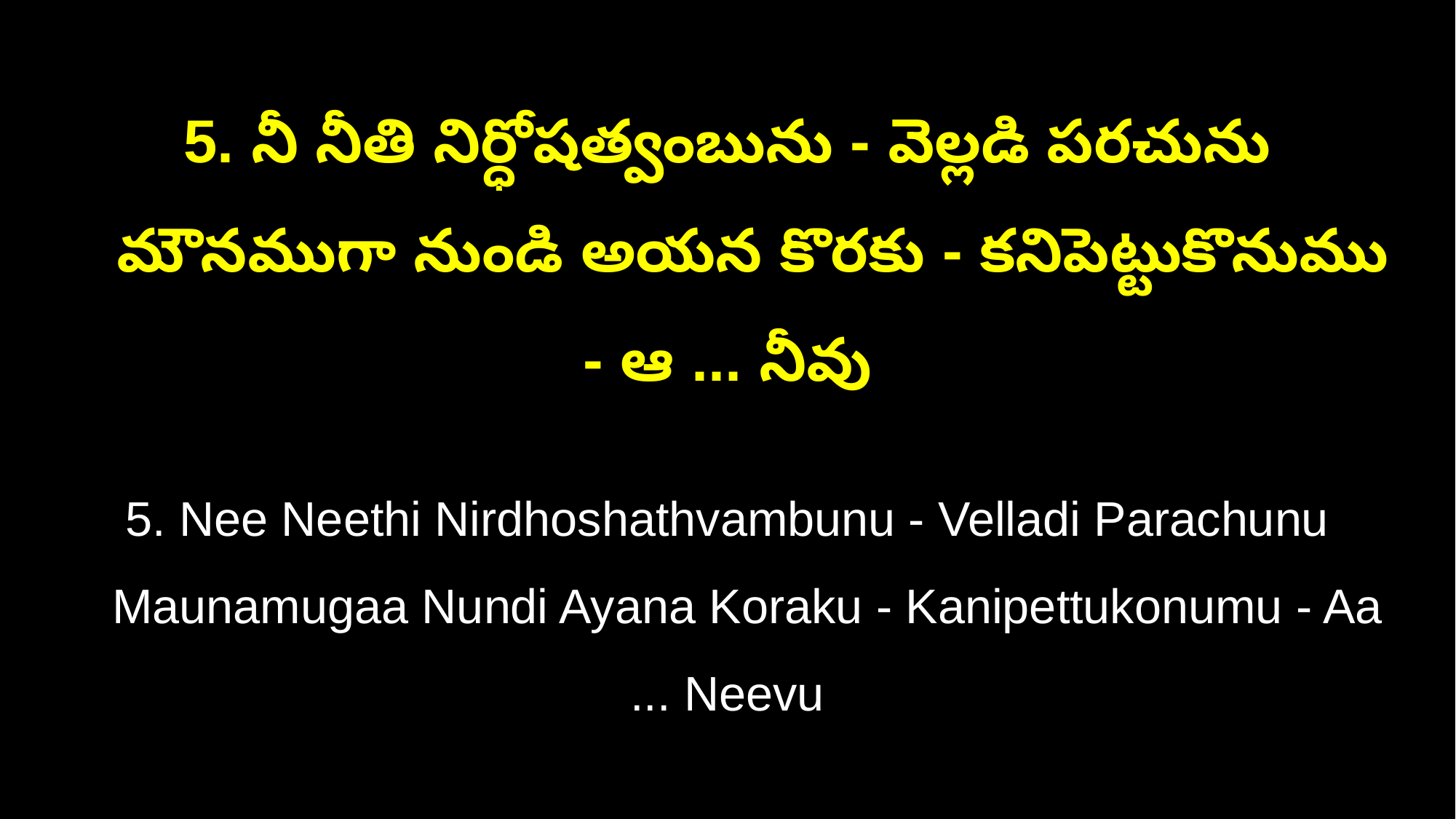

5. నీ నీతి నిర్ధోషత్వంబును - వెల్లడి పరచును
   మౌనముగా నుండి అయన కొరకు - కనిపెట్టుకొనుము - ఆ ... నీవు
5. Nee Neethi Nirdhoshathvambunu - Velladi Parachunu
   Maunamugaa Nundi Ayana Koraku - Kanipettukonumu - Aa ... Neevu